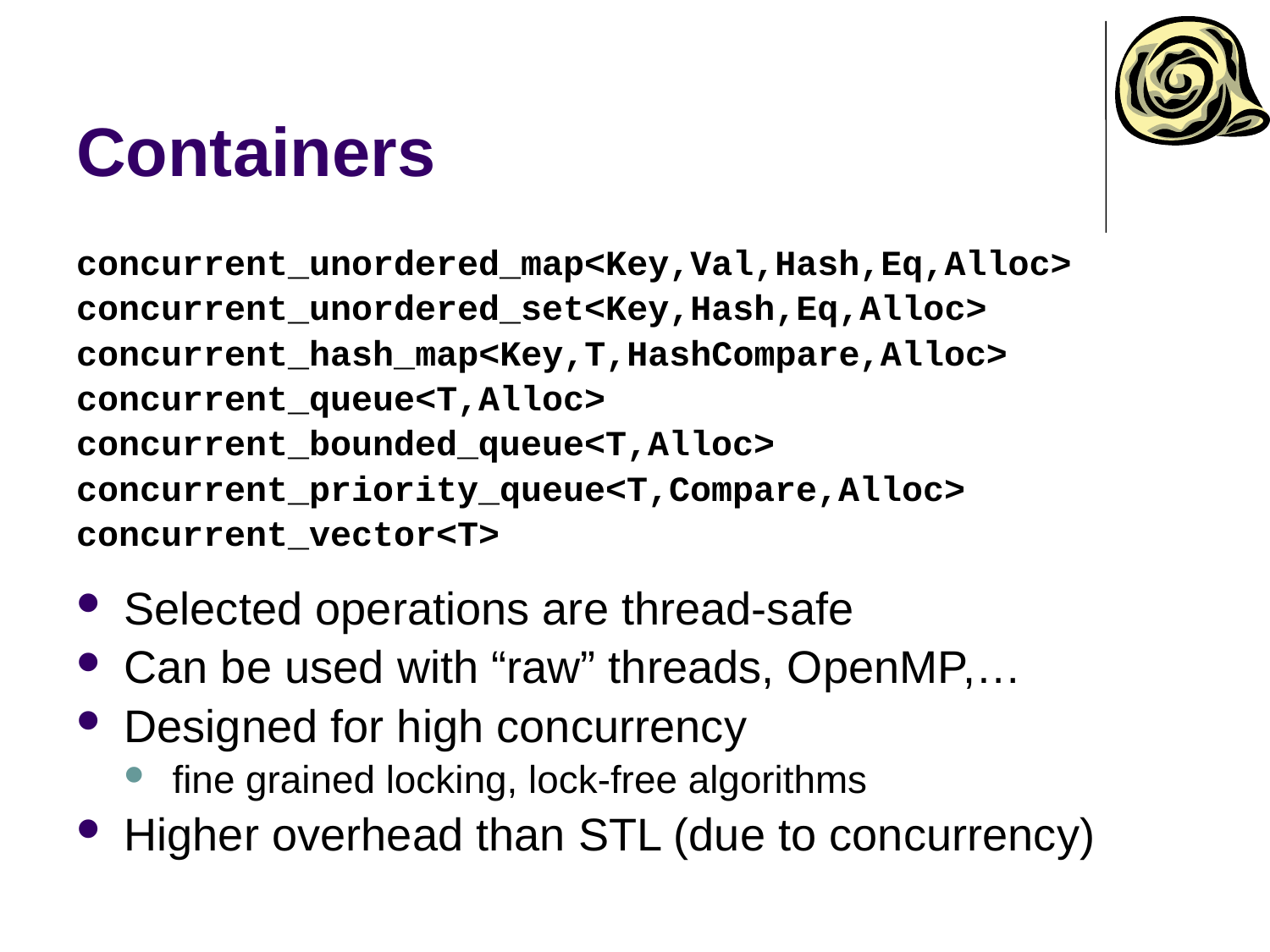

# Containers
concurrent_unordered_map<Key,Val,Hash,Eq,Alloc>
concurrent_unordered_set<Key,Hash,Eq,Alloc>
concurrent_hash_map<Key,T,HashCompare,Alloc>
concurrent_queue<T,Alloc>
concurrent_bounded_queue<T,Alloc>
concurrent_priority_queue<T,Compare,Alloc>
concurrent_vector<T>

Selected operations are thread-safe
Can be used with “raw” threads, OpenMP,…
Designed for high concurrency
fine grained locking, lock-free algorithms
Higher overhead than STL (due to concurrency)